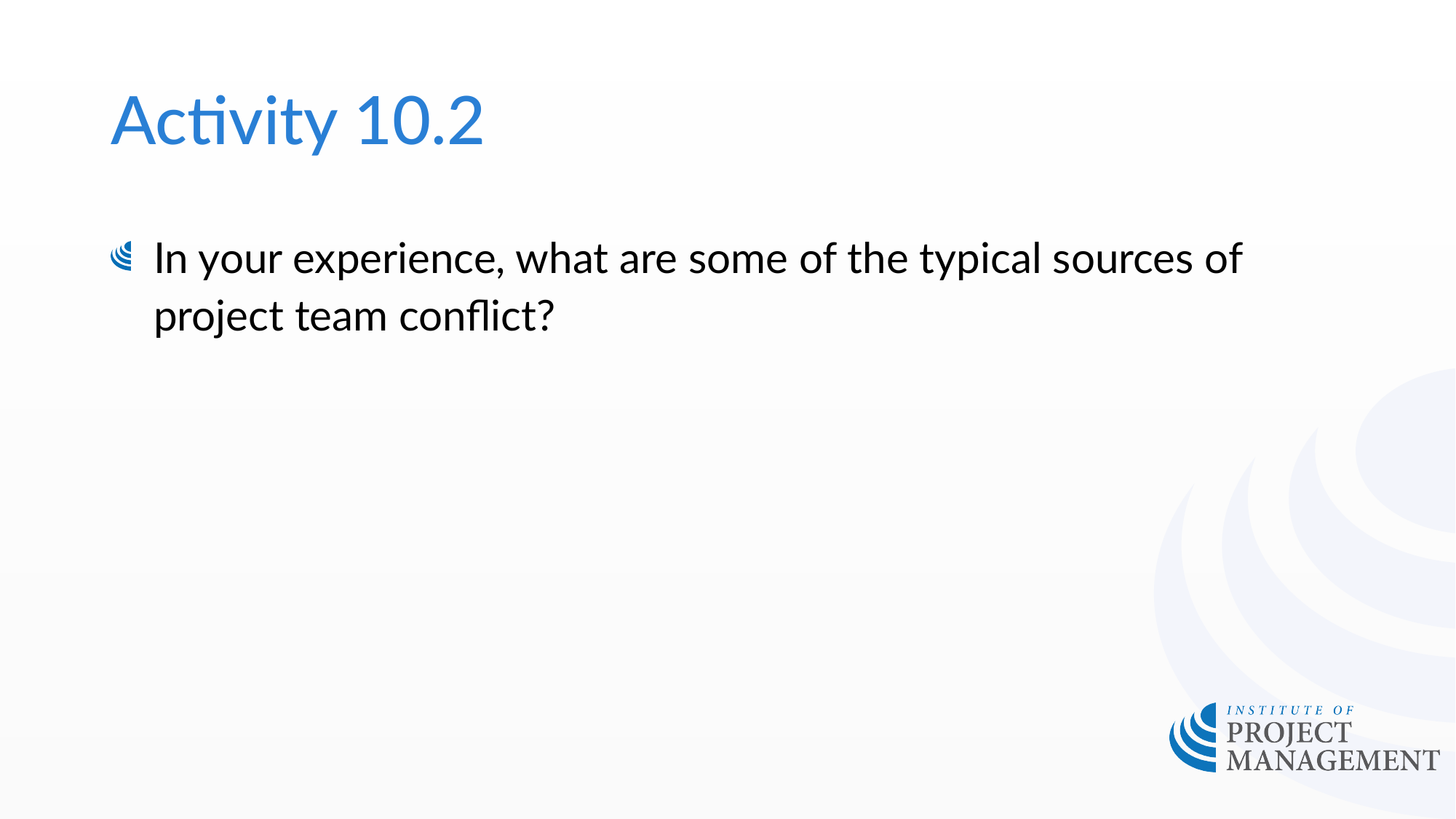

# Activity 10.2
In your experience, what are some of the typical sources of project team conflict?